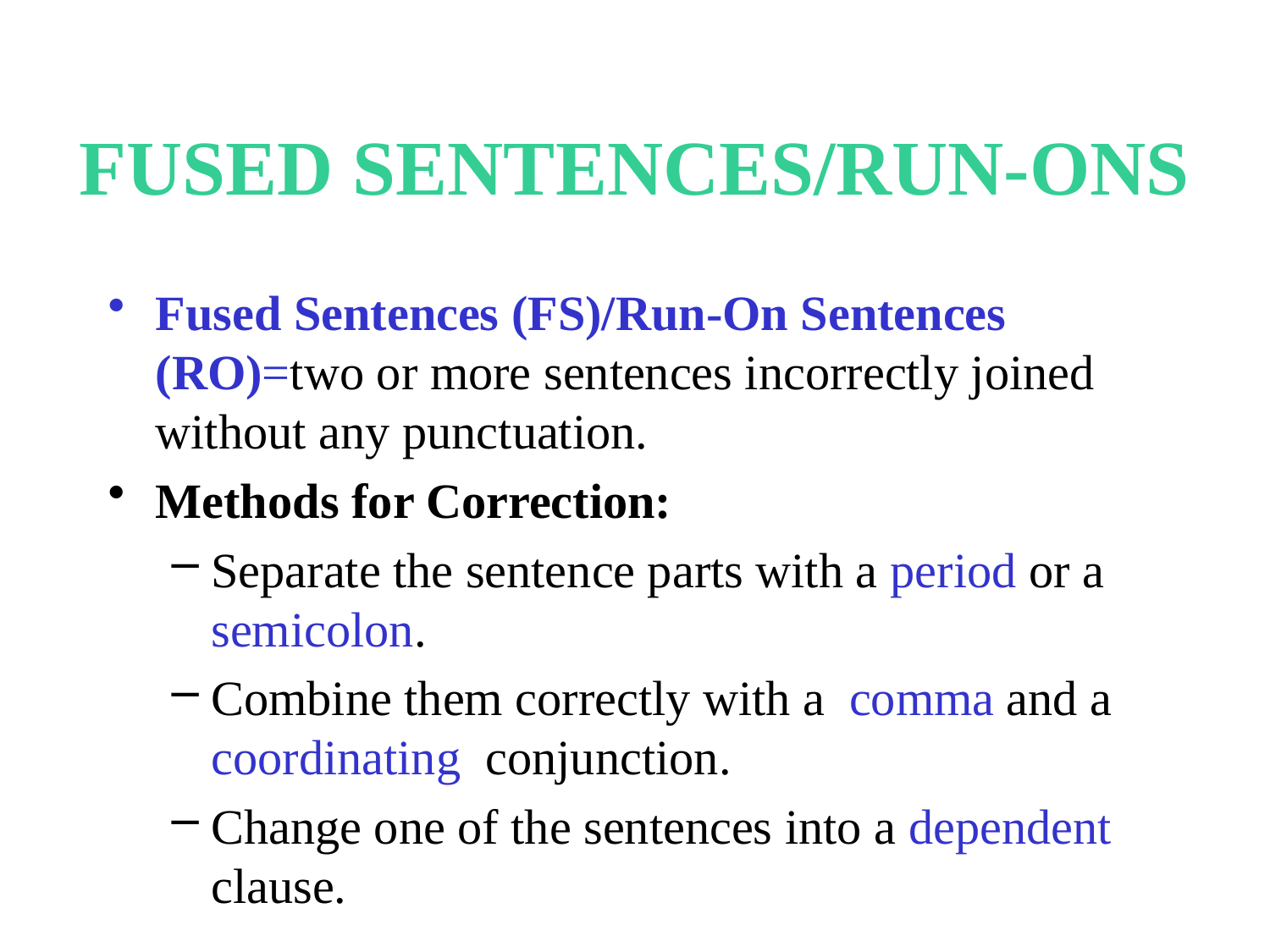

# Fused Sentences/Run-Ons
Fused Sentences (FS)/Run-On Sentences (RO)=two or more sentences incorrectly joined without any punctuation.
Methods for Correction:
Separate the sentence parts with a period or a semicolon.
Combine them correctly with a  comma and a coordinating  conjunction.
Change one of the sentences into a dependent clause.